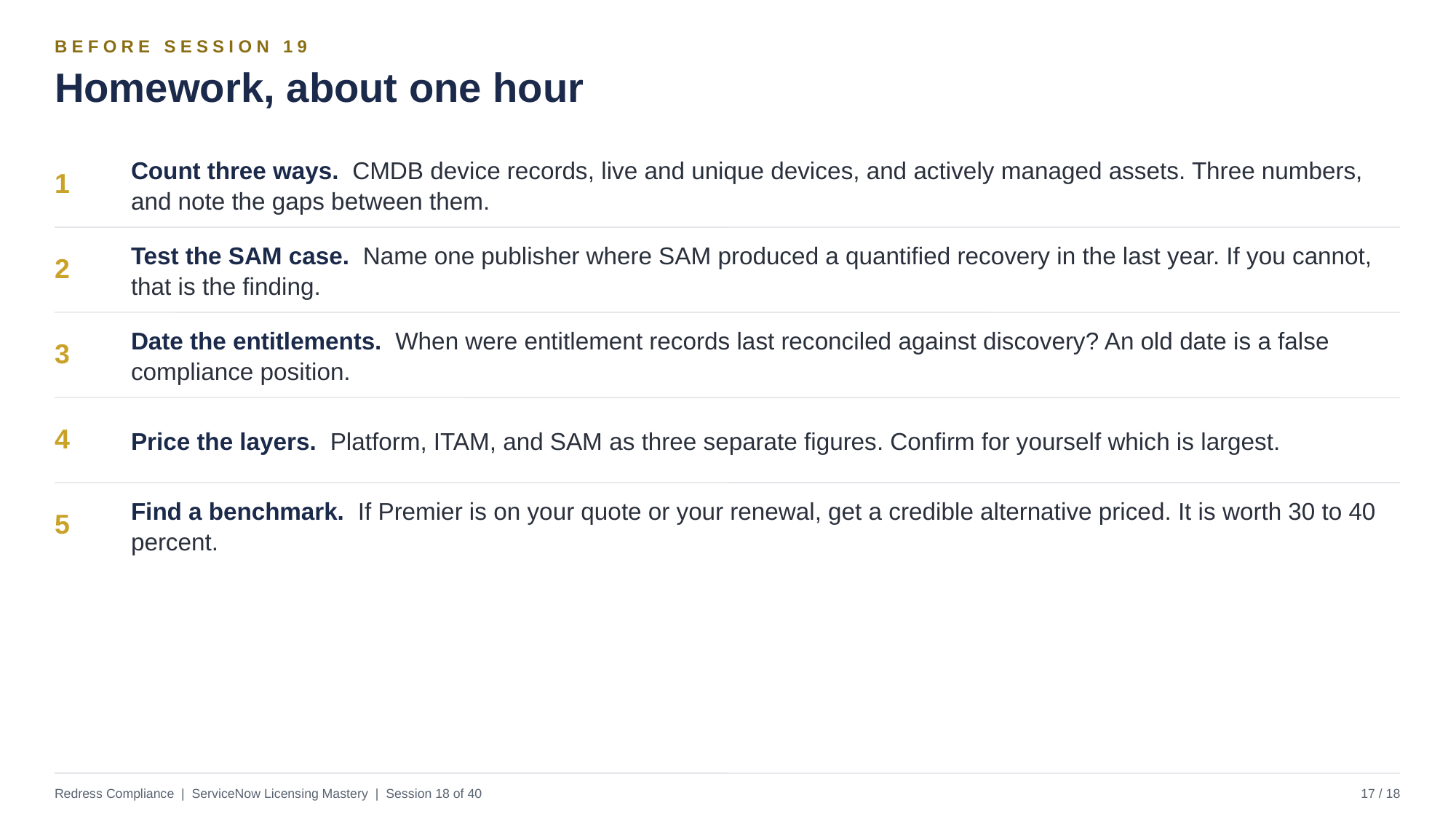

BEFORE SESSION 19
Homework, about one hour
Count three ways.  CMDB device records, live and unique devices, and actively managed assets. Three numbers, and note the gaps between them.
1

Test the SAM case.  Name one publisher where SAM produced a quantified recovery in the last year. If you cannot, that is the finding.
2

Date the entitlements.  When were entitlement records last reconciled against discovery? An old date is a false compliance position.
3

Price the layers.  Platform, ITAM, and SAM as three separate figures. Confirm for yourself which is largest.
4

Find a benchmark.  If Premier is on your quote or your renewal, get a credible alternative priced. It is worth 30 to 40 percent.
5

Redress Compliance  |  ServiceNow Licensing Mastery  |  Session 18 of 40
17 / 18